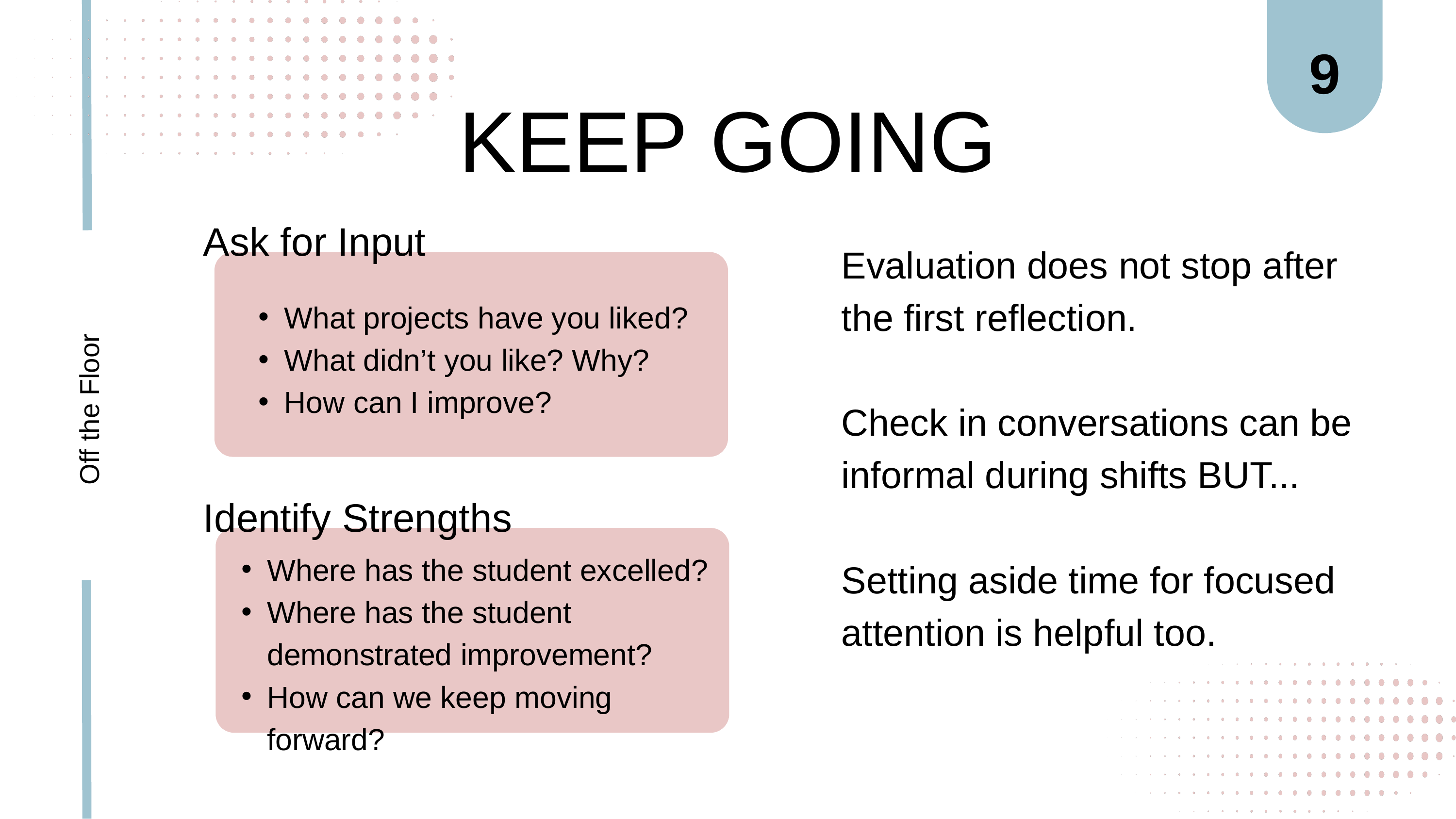

9

KEEP GOING
Ask for Input
Evaluation does not stop after the first reflection.

Check in conversations can be informal during shifts BUT...

Setting aside time for focused attention is helpful too.

What projects have you liked?
What didn’t you like? Why?
How can I improve?
Off the Floor
Identify Strengths

Where has the student excelled?
Where has the student demonstrated improvement?
How can we keep moving forward?